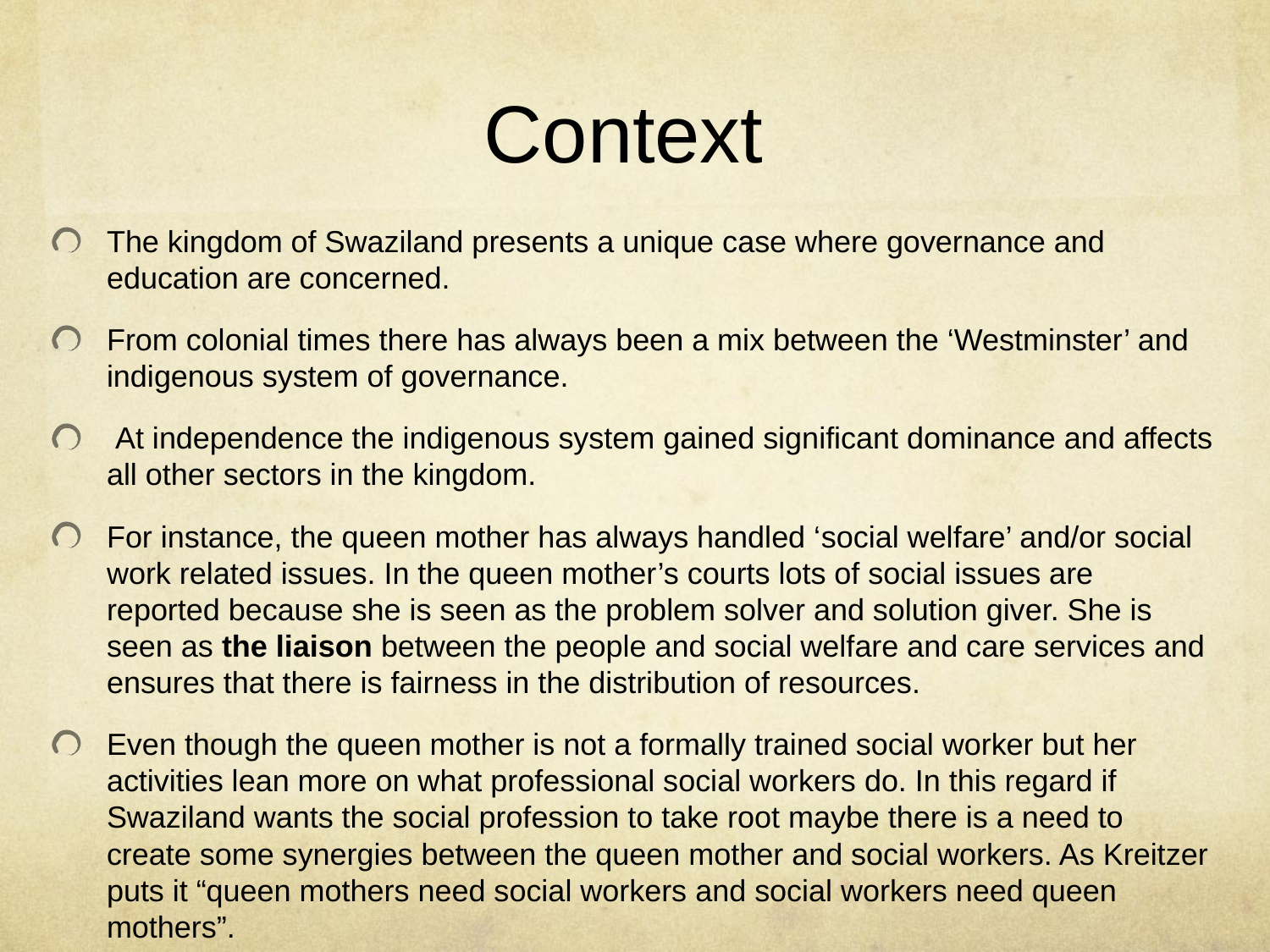

# Context
The kingdom of Swaziland presents a unique case where governance and education are concerned.
From colonial times there has always been a mix between the ‘Westminster’ and indigenous system of governance.
 At independence the indigenous system gained significant dominance and affects all other sectors in the kingdom.
For instance, the queen mother has always handled ‘social welfare’ and/or social work related issues. In the queen mother’s courts lots of social issues are reported because she is seen as the problem solver and solution giver. She is seen as the liaison between the people and social welfare and care services and ensures that there is fairness in the distribution of resources.
Even though the queen mother is not a formally trained social worker but her activities lean more on what professional social workers do. In this regard if Swaziland wants the social profession to take root maybe there is a need to create some synergies between the queen mother and social workers. As Kreitzer puts it “queen mothers need social workers and social workers need queen mothers”.